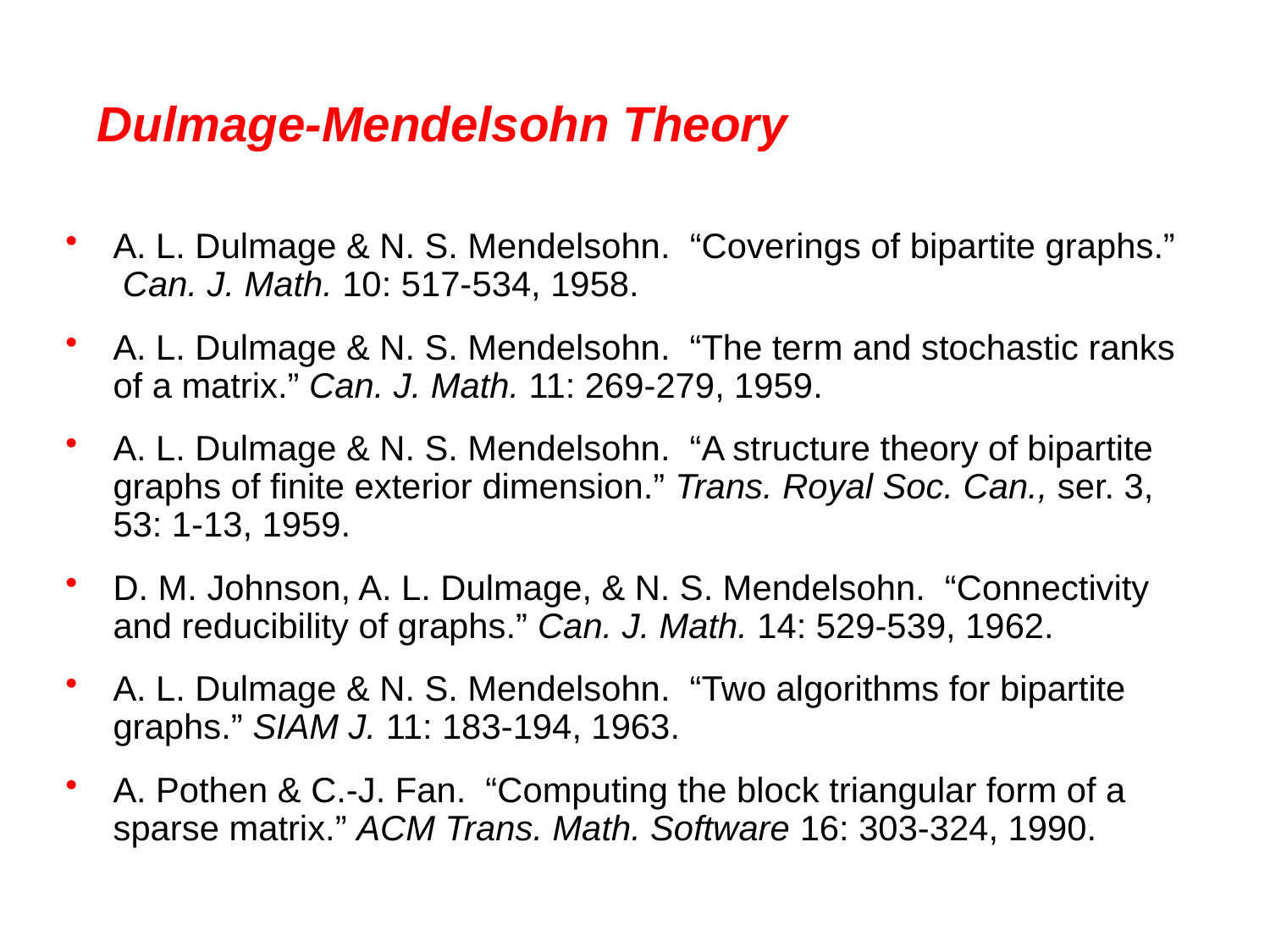

# Dulmage-Mendelsohn Theory

A. L. Dulmage & N. S. Mendelsohn.  “Coverings of bipartite graphs.”  Can. J. Math. 10: 517-534, 1958.

A. L. Dulmage & N. S. Mendelsohn.  “The term and stochastic ranks of a matrix.” Can. J. Math. 11: 269-279, 1959.

A. L. Dulmage & N. S. Mendelsohn.  “A structure theory of bipartite graphs of finite exterior dimension.” Trans. Royal Soc. Can., ser. 3, 53: 1-13, 1959.

D. M. Johnson, A. L. Dulmage, & N. S. Mendelsohn.  “Connectivity and reducibility of graphs.” Can. J. Math. 14: 529-539, 1962.

A. L. Dulmage & N. S. Mendelsohn.  “Two algorithms for bipartite graphs.” SIAM J. 11: 183-194, 1963.

A. Pothen & C.-J. Fan.  “Computing the block triangular form of a sparse matrix.” ACM Trans. Math. Software 16: 303-324, 1990.